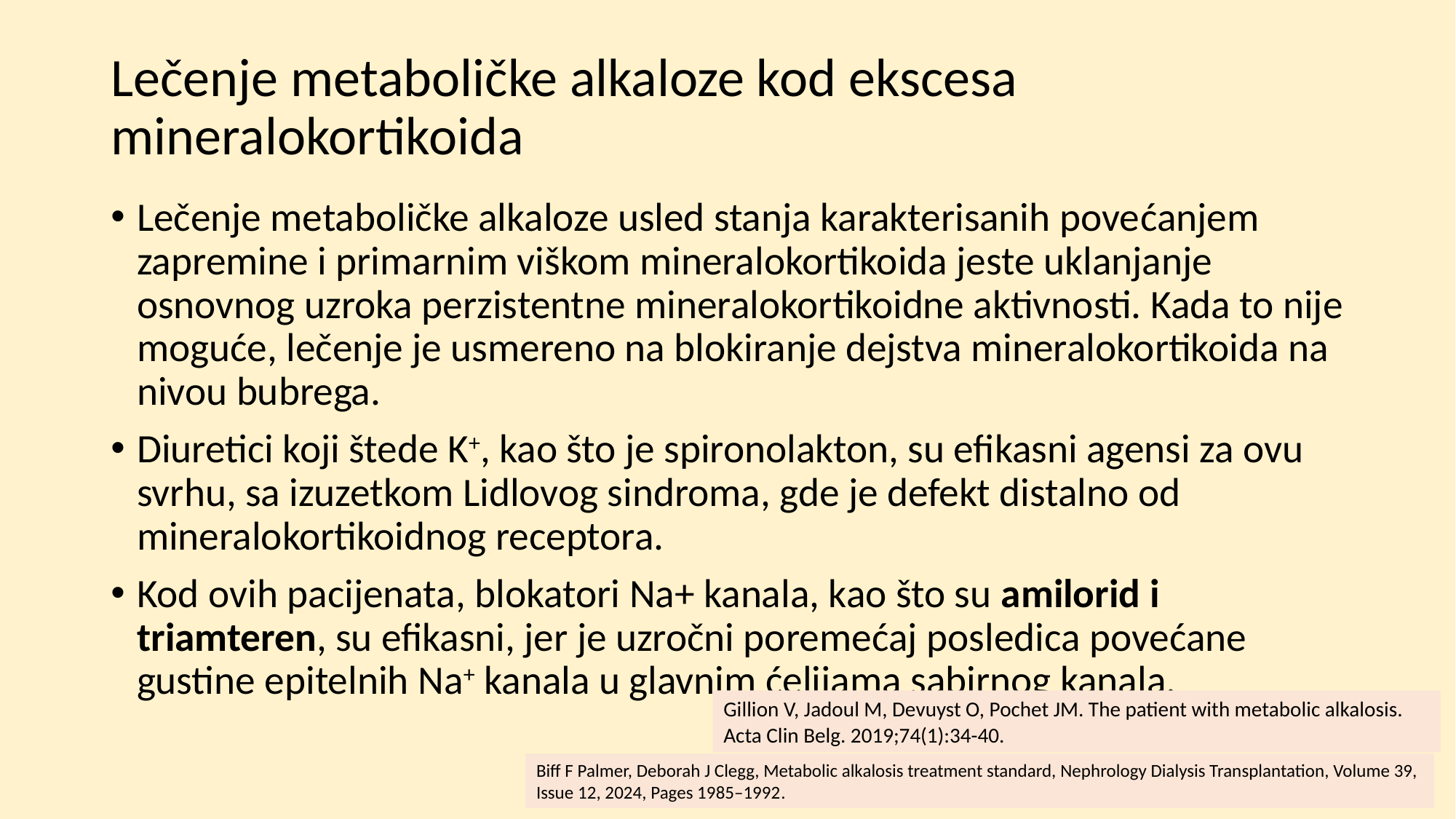

# Lečenje metaboličke alkaloze kod ekscesa mineralokortikoida
Lečenje metaboličke alkaloze usled stanja karakterisanih povećanjem zapremine i primarnim viškom mineralokortikoida jeste uklanjanje osnovnog uzroka perzistentne mineralokortikoidne aktivnosti. Kada to nije moguće, lečenje je usmereno na blokiranje dejstva mineralokortikoida na nivou bubrega.
Diuretici koji štede K+, kao što je spironolakton, su efikasni agensi za ovu svrhu, sa izuzetkom Lidlovog sindroma, gde je defekt distalno od mineralokortikoidnog receptora.
Kod ovih pacijenata, blokatori Na+ kanala, kao što su amilorid i triamteren, su efikasni, jer je uzročni poremećaj posledica povećane gustine epitelnih Na+ kanala u glavnim ćelijama sabirnog kanala.
Gillion V, Jadoul M, Devuyst O, Pochet JM. The patient with metabolic alkalosis. Acta Clin Belg. 2019;74(1):34-40.
Biff F Palmer, Deborah J Clegg, Metabolic alkalosis treatment standard, Nephrology Dialysis Transplantation, Volume 39,
Issue 12, 2024, Pages 1985–1992.